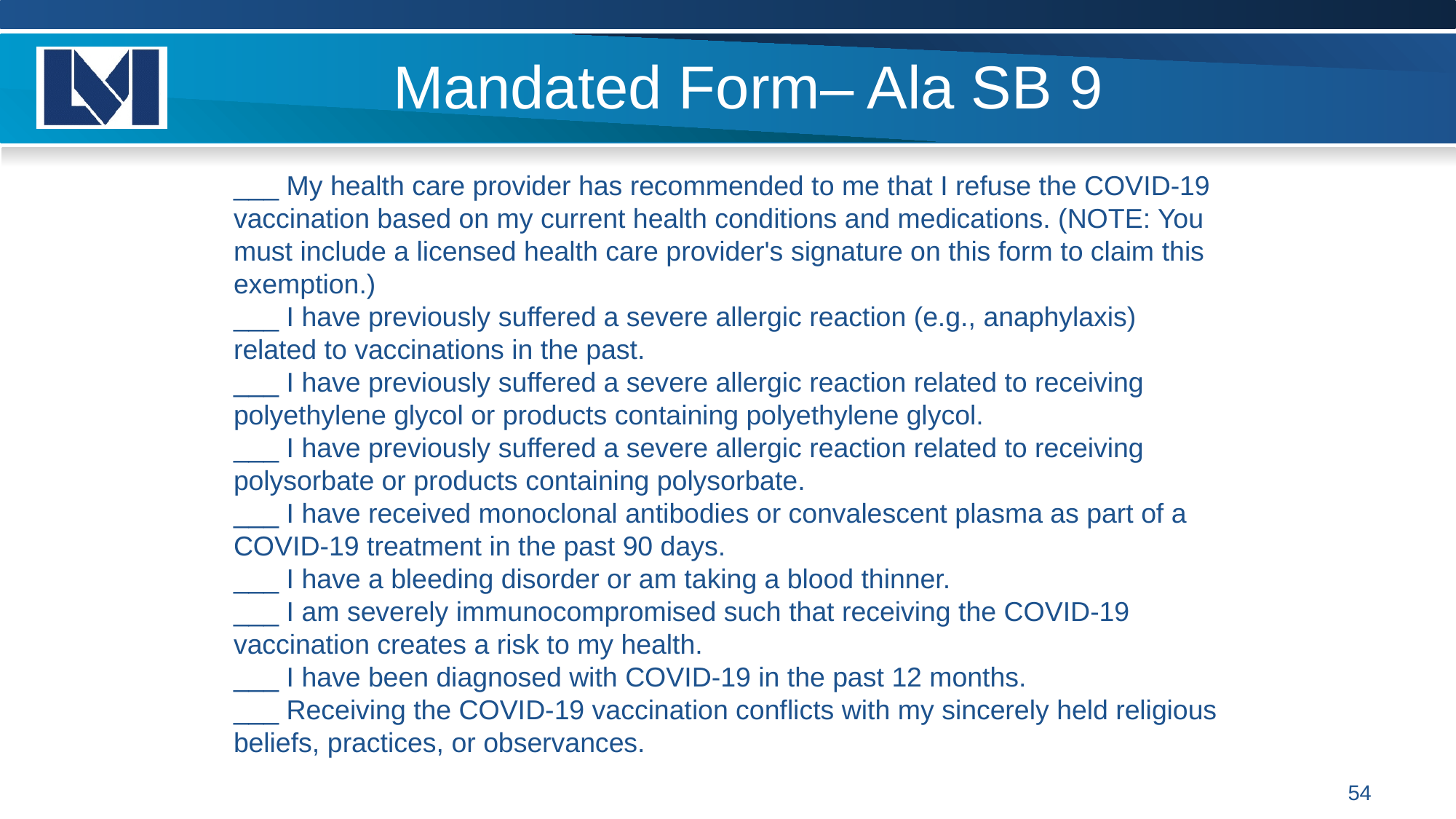

# Mandated Form– Ala SB 9
___ My health care provider has recommended to me that I refuse the COVID-19 vaccination based on my current health conditions and medications. (NOTE: You must include a licensed health care provider's signature on this form to claim this exemption.)
___ I have previously suffered a severe allergic reaction (e.g., anaphylaxis) related to vaccinations in the past.
___ I have previously suffered a severe allergic reaction related to receiving polyethylene glycol or products containing polyethylene glycol.
___ I have previously suffered a severe allergic reaction related to receiving polysorbate or products containing polysorbate.
___ I have received monoclonal antibodies or convalescent plasma as part of a COVID-19 treatment in the past 90 days.
___ I have a bleeding disorder or am taking a blood thinner.
___ I am severely immunocompromised such that receiving the COVID-19 vaccination creates a risk to my health.
___ I have been diagnosed with COVID-19 in the past 12 months.
___ Receiving the COVID-19 vaccination conflicts with my sincerely held religious beliefs, practices, or observances.

54